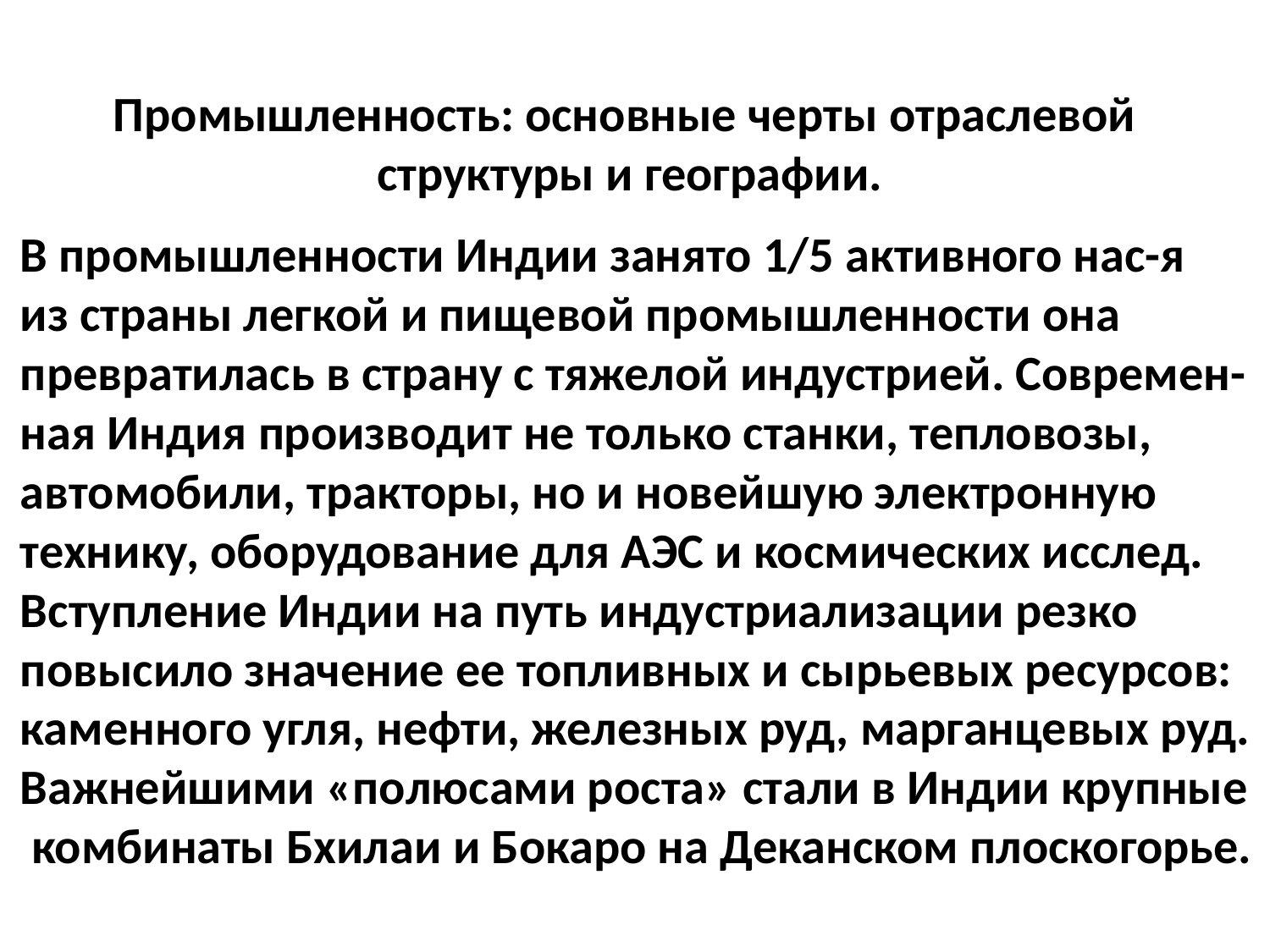

Промышленность: основные черты отраслевой
структуры и географии.
В промышленности Индии занято 1/5 активного нас-я
из страны легкой и пищевой промышленности она
превратилась в страну с тяжелой индустрией. Современ-
ная Индия производит не только станки, тепловозы,
автомобили, тракторы, но и новейшую электронную
технику, оборудование для АЭС и космических исслед.
Вступление Индии на путь индустриализации резко
повысило значение ее топливных и сырьевых ресурсов:
каменного угля, нефти, железных руд, марганцевых руд.
Важнейшими «полюсами роста» стали в Индии крупные
 комбинаты Бхилаи и Бокаро на Деканском плоскогорье.